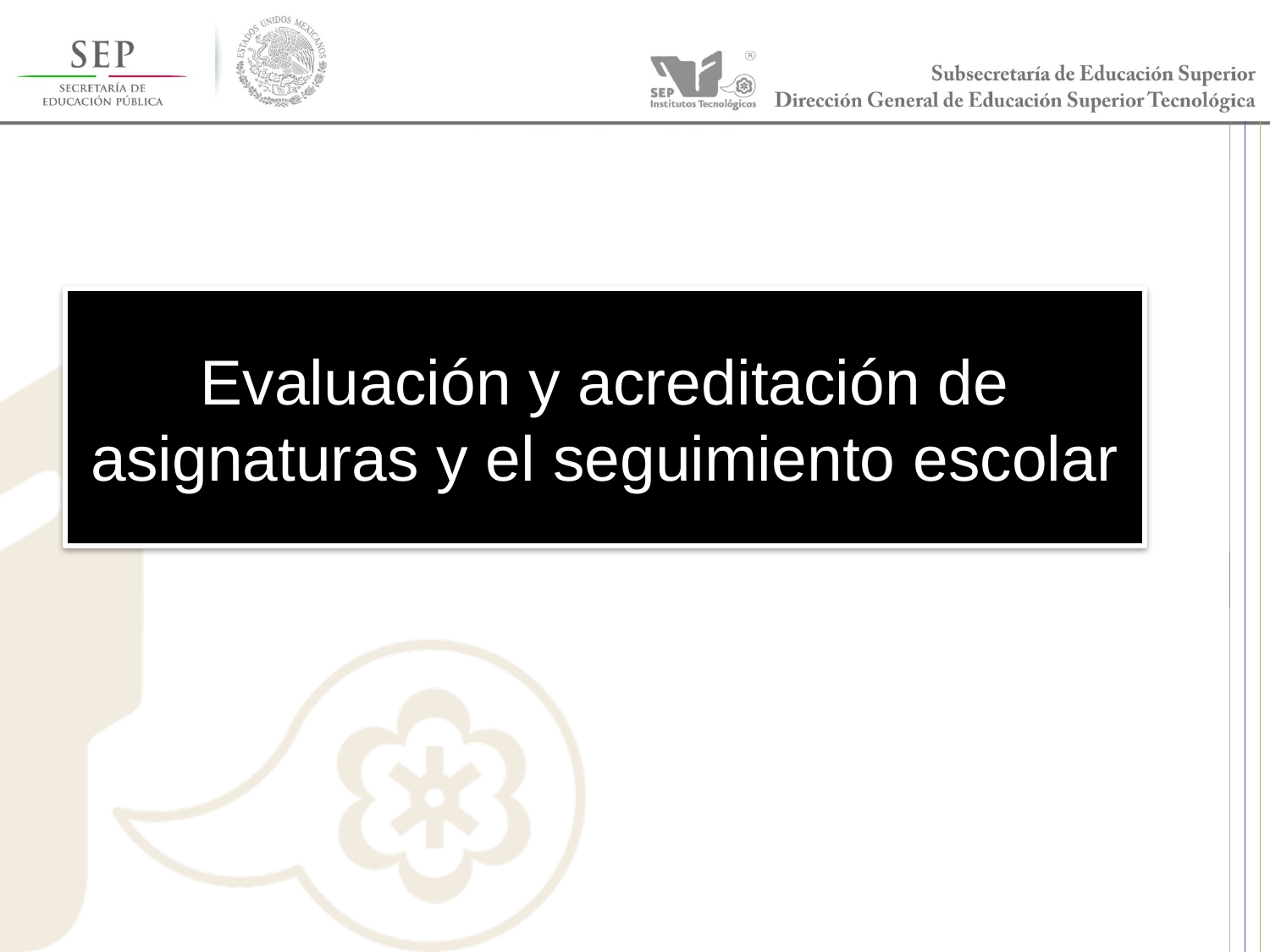

# Evaluación y acreditación de asignaturas y el seguimiento escolar